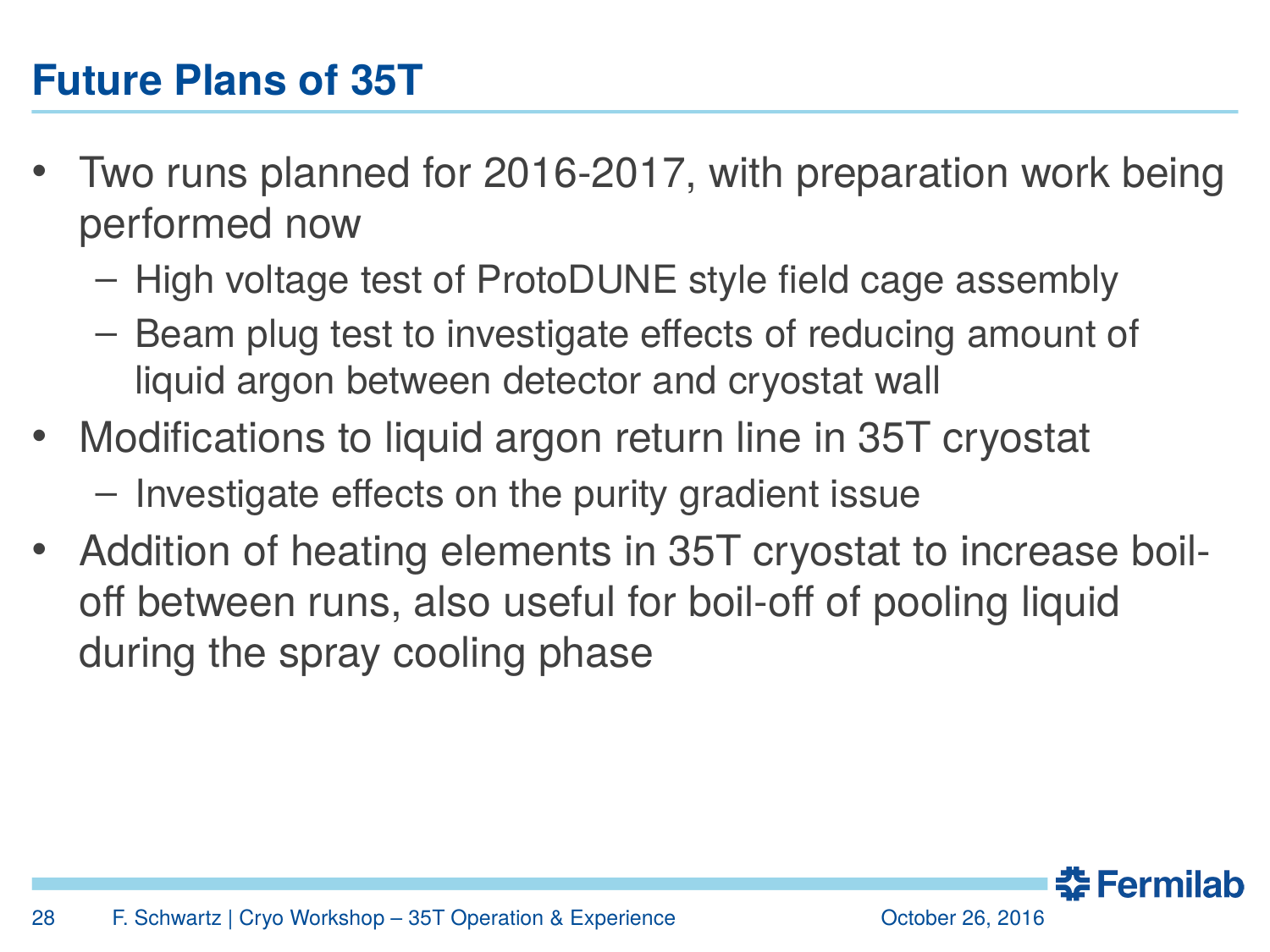

# Future Plans of 35T
Two runs planned for 2016-2017, with preparation work being performed now
High voltage test of ProtoDUNE style field cage assembly
Beam plug test to investigate effects of reducing amount of liquid argon between detector and cryostat wall
Modifications to liquid argon return line in 35T cryostat
Investigate effects on the purity gradient issue
Addition of heating elements in 35T cryostat to increase boil-off between runs, also useful for boil-off of pooling liquid during the spray cooling phase
28
F. Schwartz | Cryo Workshop – 35T Operation & Experience
October 26, 2016